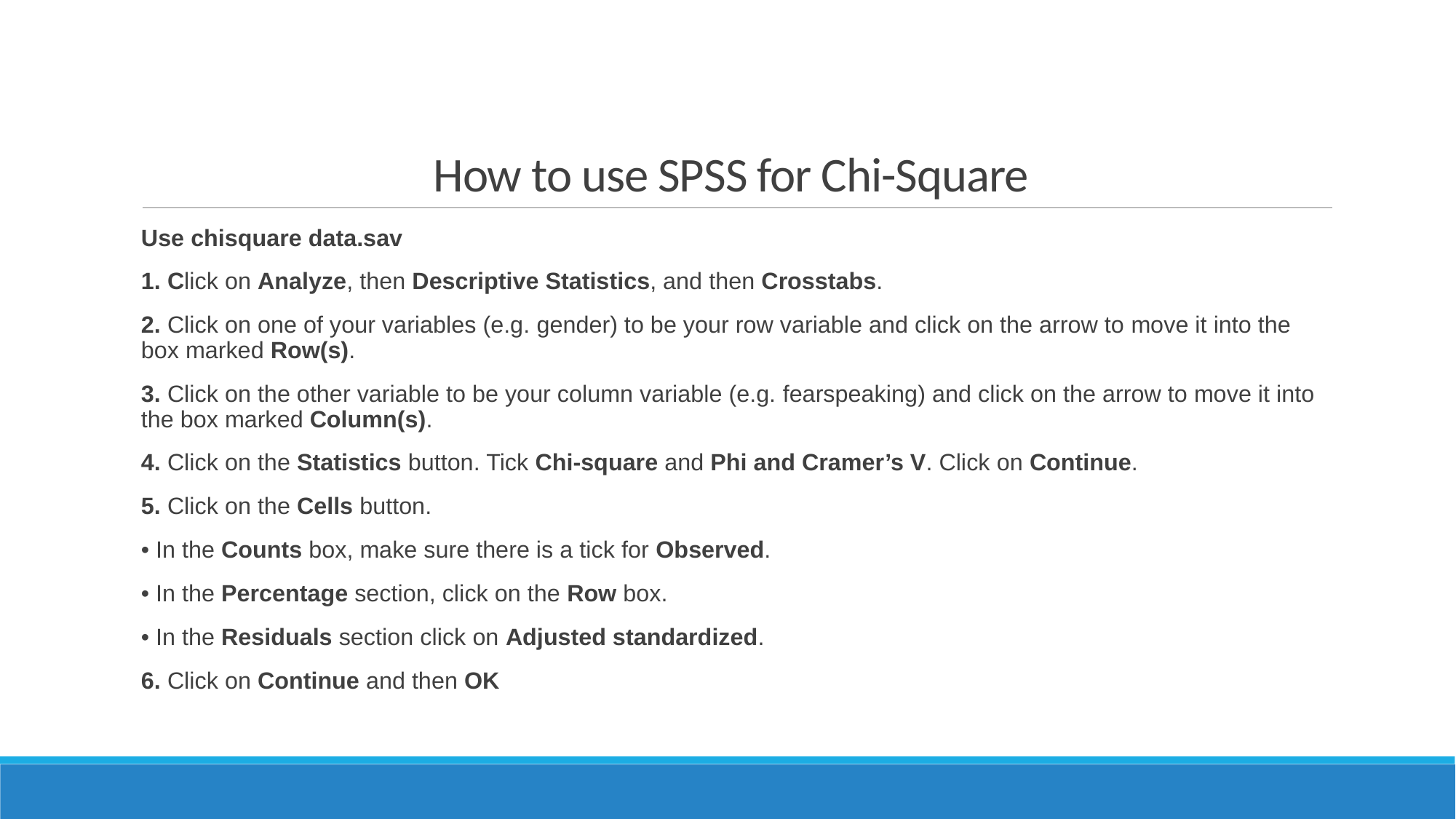

# How to use SPSS for Chi-Square
Use chisquare data.sav
1. Click on Analyze, then Descriptive Statistics, and then Crosstabs.
2. Click on one of your variables (e.g. gender) to be your row variable and click on the arrow to move it into the box marked Row(s).
3. Click on the other variable to be your column variable (e.g. fearspeaking) and click on the arrow to move it into the box marked Column(s).
4. Click on the Statistics button. Tick Chi-square and Phi and Cramer’s V. Click on Continue.
5. Click on the Cells button.
• In the Counts box, make sure there is a tick for Observed.
• In the Percentage section, click on the Row box.
• In the Residuals section click on Adjusted standardized.
6. Click on Continue and then OK